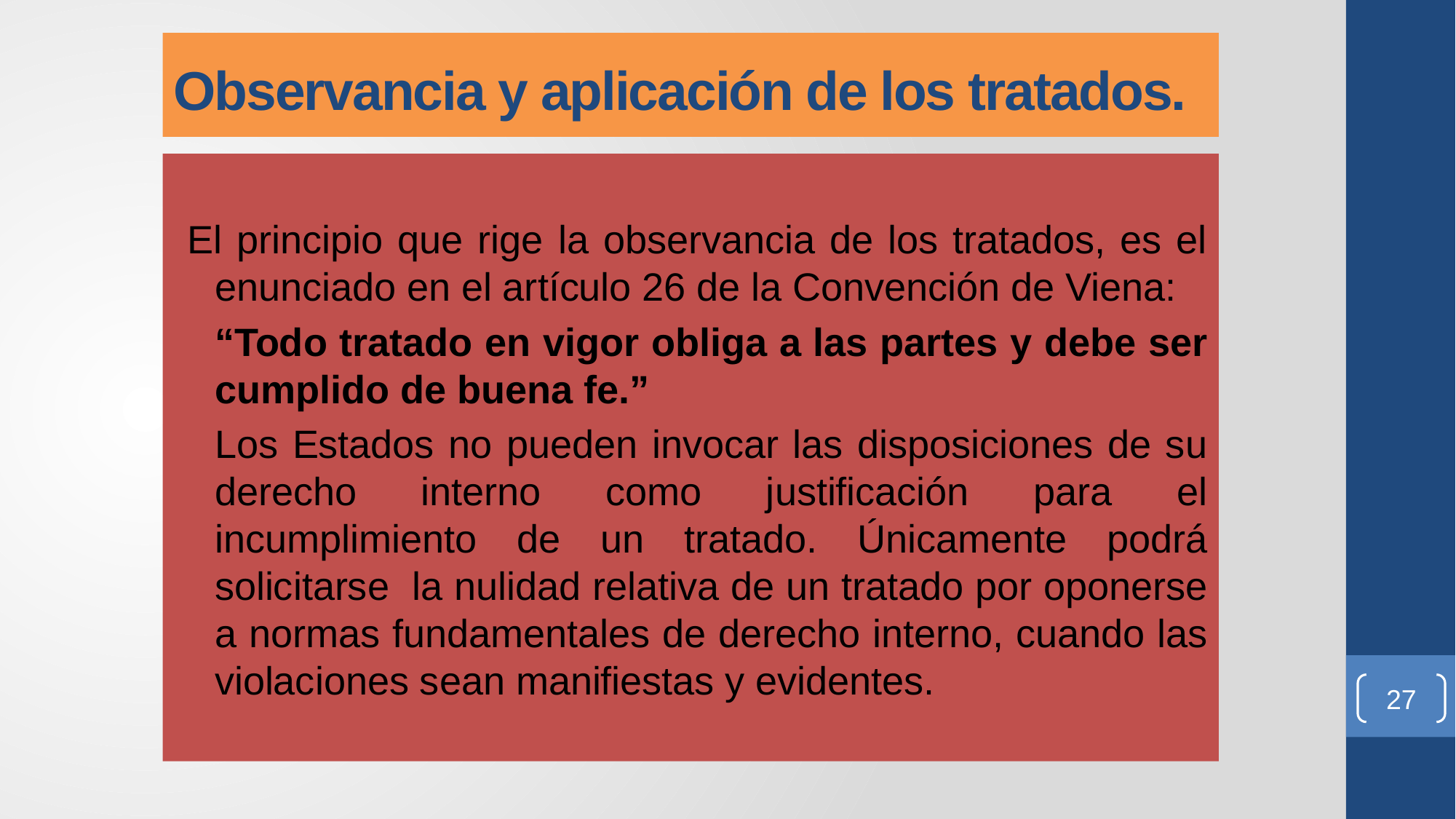

# Observancia y aplicación de los tratados.

El principio que rige la observancia de los tratados, es el enunciado en el artículo 26 de la Convención de Viena:
	“Todo tratado en vigor obliga a las partes y debe ser cumplido de buena fe.”
	Los Estados no pueden invocar las disposiciones de su derecho interno como justificación para el incumplimiento de un tratado. Únicamente podrá solicitarse  la nulidad relativa de un tratado por oponerse a normas fundamentales de derecho interno, cuando las violaciones sean manifiestas y evidentes.

27